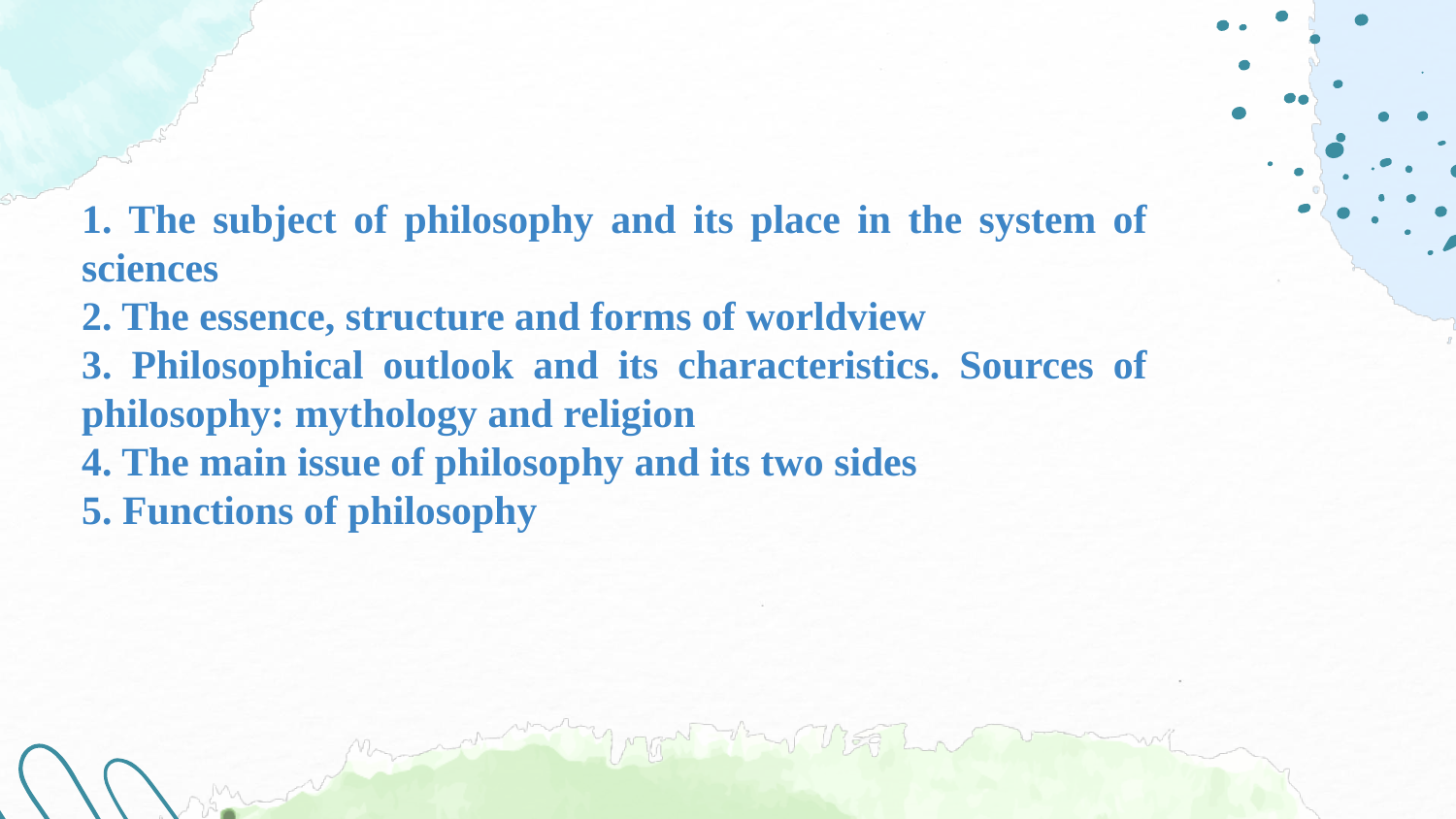

1. The subject of philosophy and its place in the system of sciences
2. The essence, structure and forms of worldview
3. Philosophical outlook and its characteristics. Sources of philosophy: mythology and religion
4. The main issue of philosophy and its two sides
5. Functions of philosophy